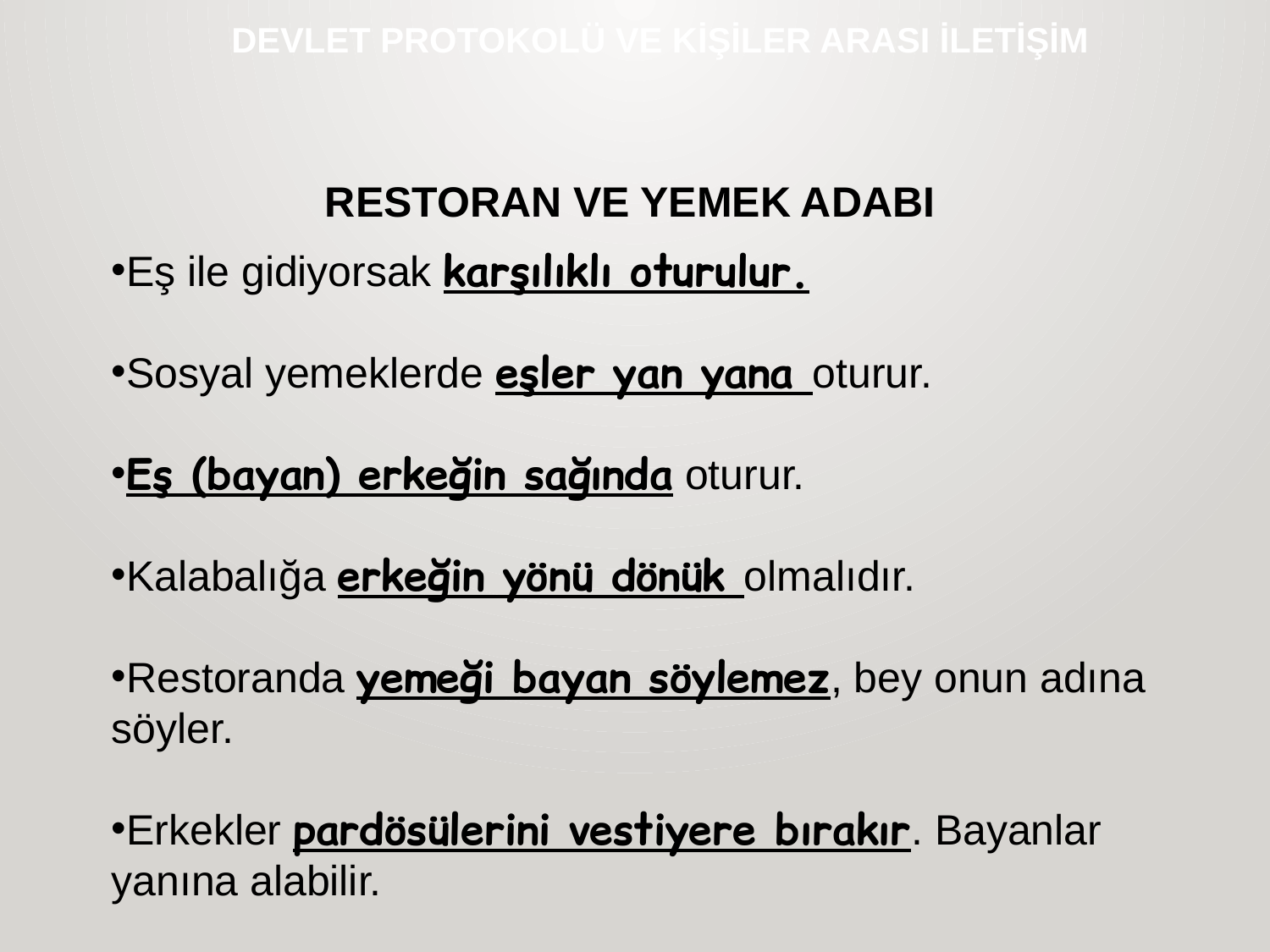

# DEVLET PROTOKOLÜ VE KİŞİLER ARASI İLETİŞİM
RESTORAN VE YEMEK ADABI
Eş ile gidiyorsak karşılıklı oturulur.

Sosyal yemeklerde eşler yan yana oturur.

Eş (bayan) erkeğin sağında oturur.

Kalabalığa erkeğin yönü dönük olmalıdır.

Restoranda yemeği bayan söylemez, bey onun adına söyler.

Erkekler pardösülerini vestiyere bırakır. Bayanlar yanına alabilir.